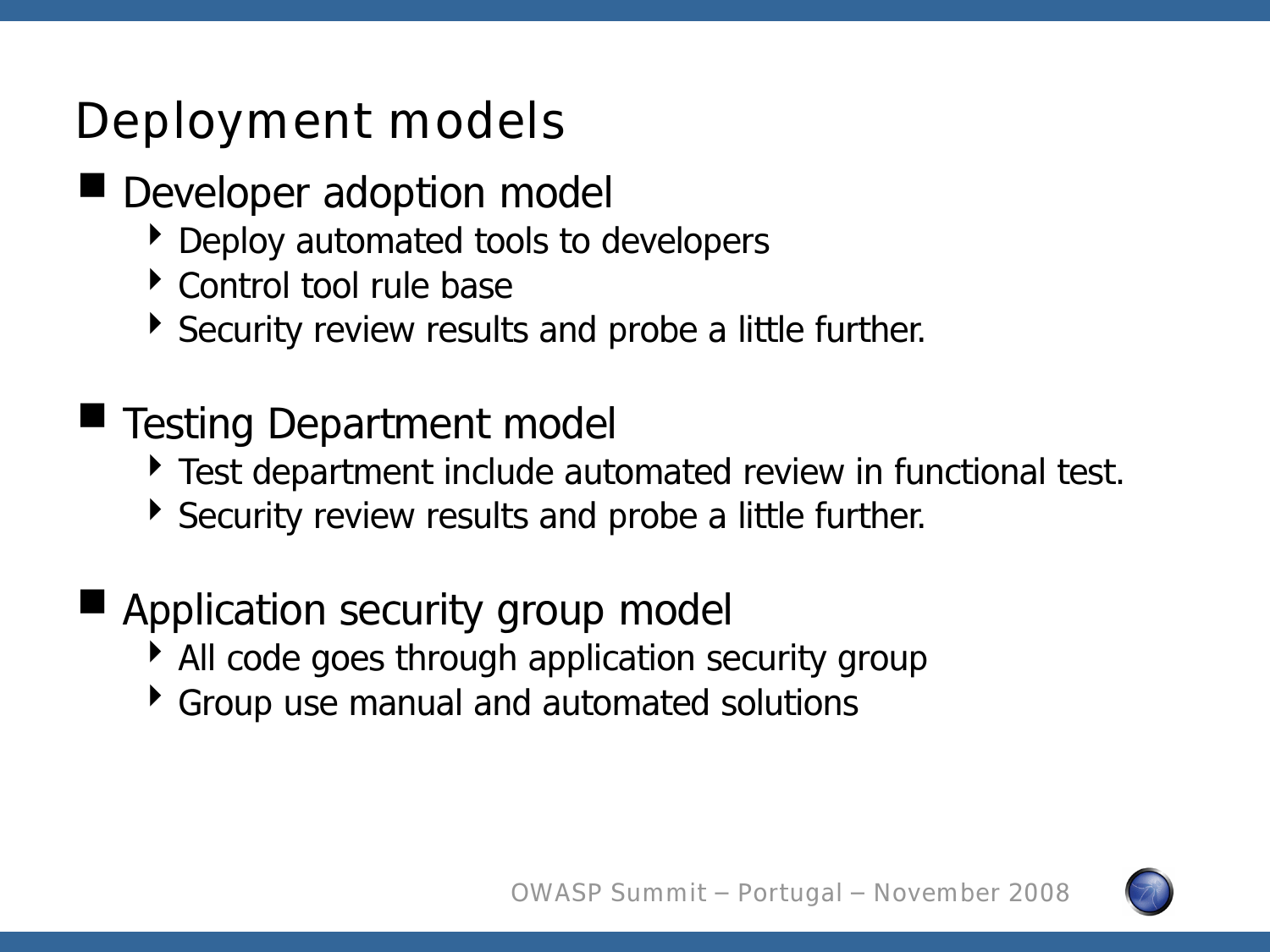

Deployment models
Developer adoption model
Deploy automated tools to developers
Control tool rule base
Security review results and probe a little further.

Testing Department model
Test department include automated review in functional test.
Security review results and probe a little further.

Application security group model
All code goes through application security group
Group use manual and automated solutions